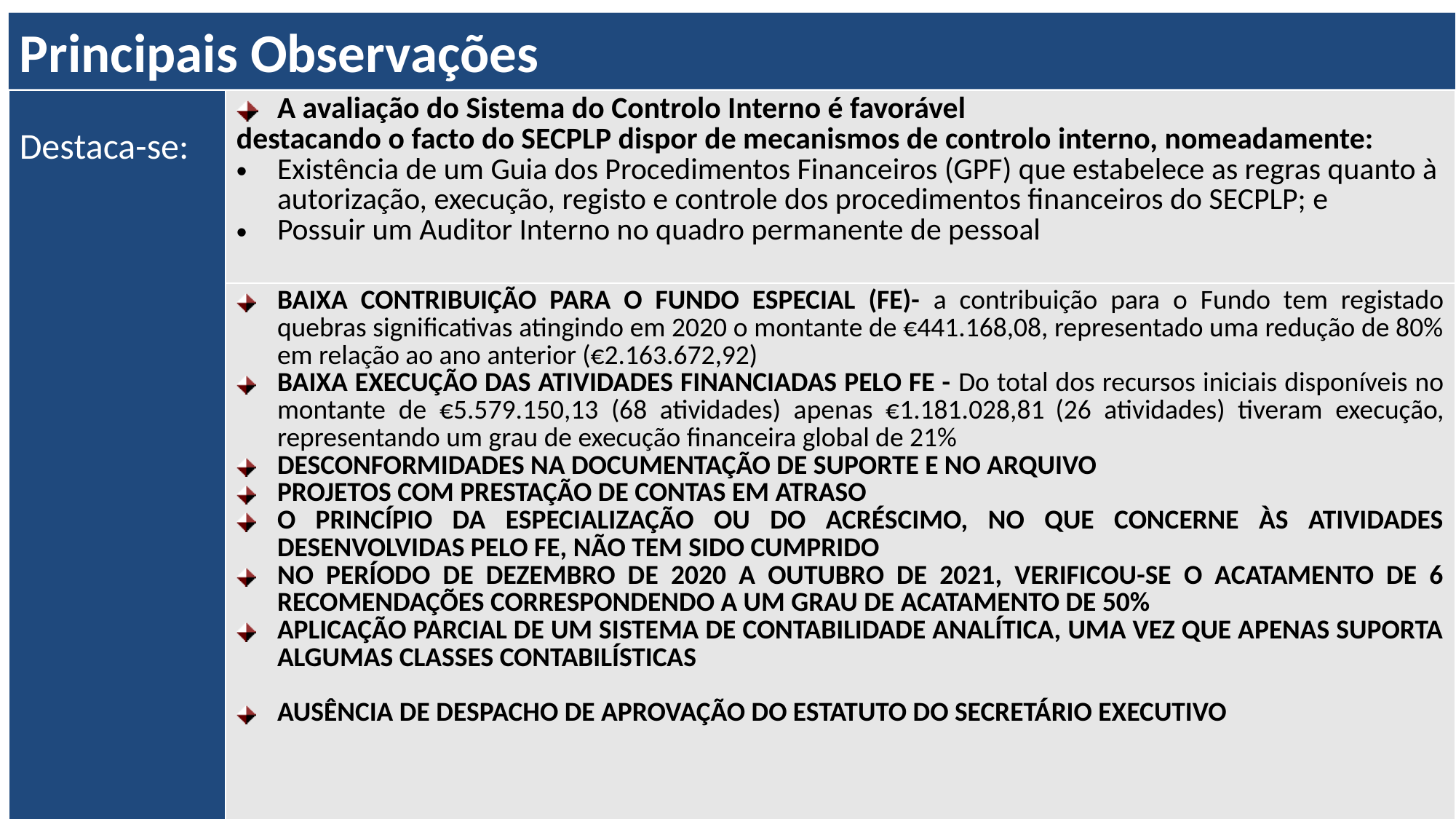

Principais Observações
| Destaca-se: | A avaliação do Sistema do Controlo Interno é favorável destacando o facto do SECPLP dispor de mecanismos de controlo interno, nomeadamente: Existência de um Guia dos Procedimentos Financeiros (GPF) que estabelece as regras quanto à autorização, execução, registo e controle dos procedimentos financeiros do SECPLP; e Possuir um Auditor Interno no quadro permanente de pessoal |
| --- | --- |
|  | Baixa Contribuição para o Fundo Especial (FE)- a contribuição para o Fundo tem registado quebras significativas atingindo em 2020 o montante de €441.168,08, representado uma redução de 80% em relação ao ano anterior (€2.163.672,92) Baixa Execução das Atividades financiadas pelo FE - Do total dos recursos iniciais disponíveis no montante de €5.579.150,13 (68 atividades) apenas €1.181.028,81 (26 atividades) tiveram execução, representando um grau de execução financeira global de 21% Desconformidades na documentação de suporte e no arquivo Projetos com prestação de contas em atraso O princípio da especialização ou do acréscimo, no que concerne às atividades desenvolvidas pelo FE, não tem sido cumprido No período de dezembro de 2020 a outubro de 2021, verificou-se o acatamento de 6 recomendações correspondendo a um grau de acatamento de 50% Aplicação parcial de um sistema de contabilidade analítica, uma vez que apenas suporta algumas classes contabilísticas Ausência de despacho de aprovação do Estatuto do Secretário Executivo |
|  |  |